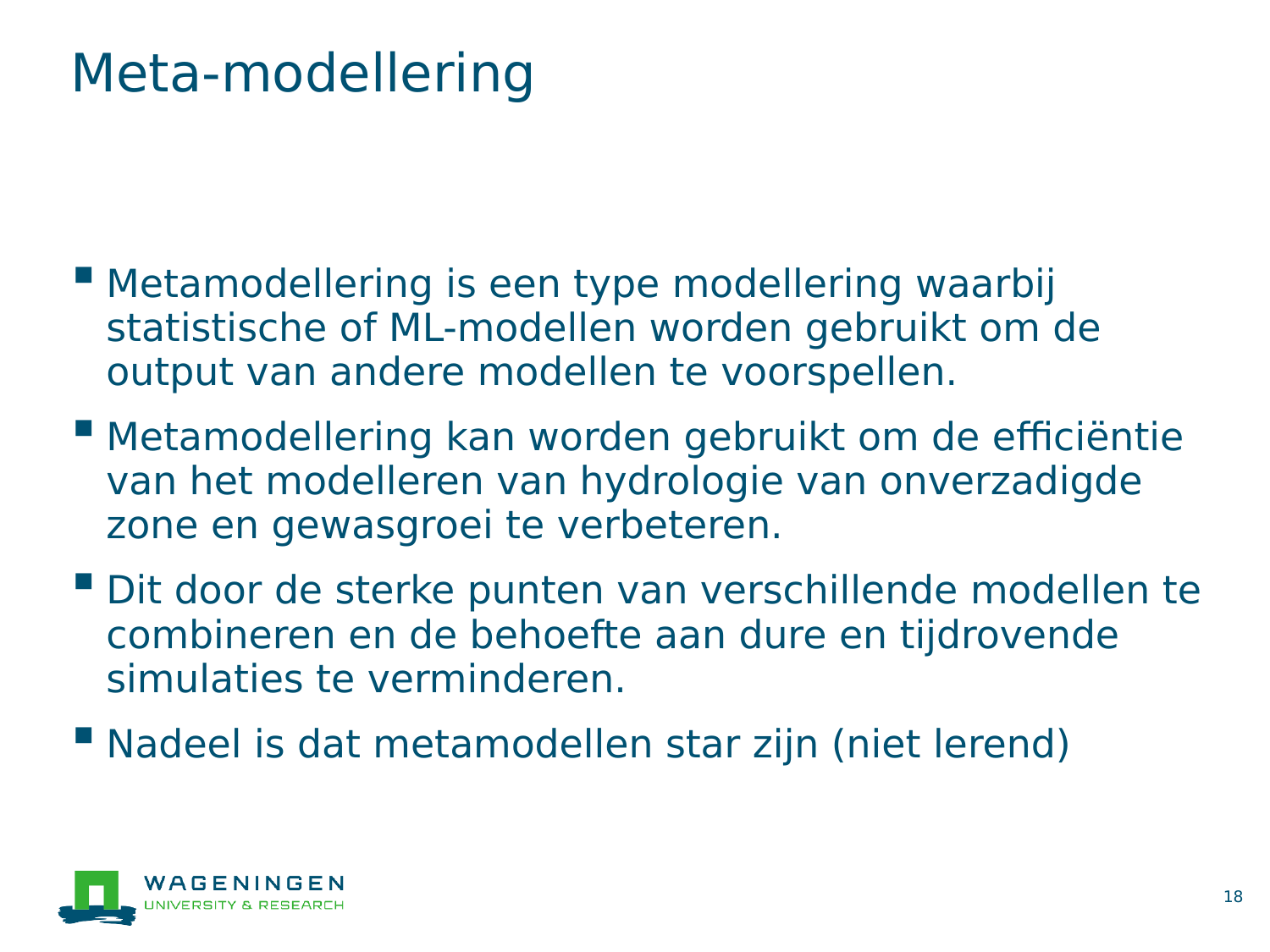

# Meta-modellering
Metamodellering is een type modellering waarbij statistische of ML-modellen worden gebruikt om de output van andere modellen te voorspellen.
Metamodellering kan worden gebruikt om de efficiëntie van het modelleren van hydrologie van onverzadigde zone en gewasgroei te verbeteren.
Dit door de sterke punten van verschillende modellen te combineren en de behoefte aan dure en tijdrovende simulaties te verminderen.
Nadeel is dat metamodellen star zijn (niet lerend)

18